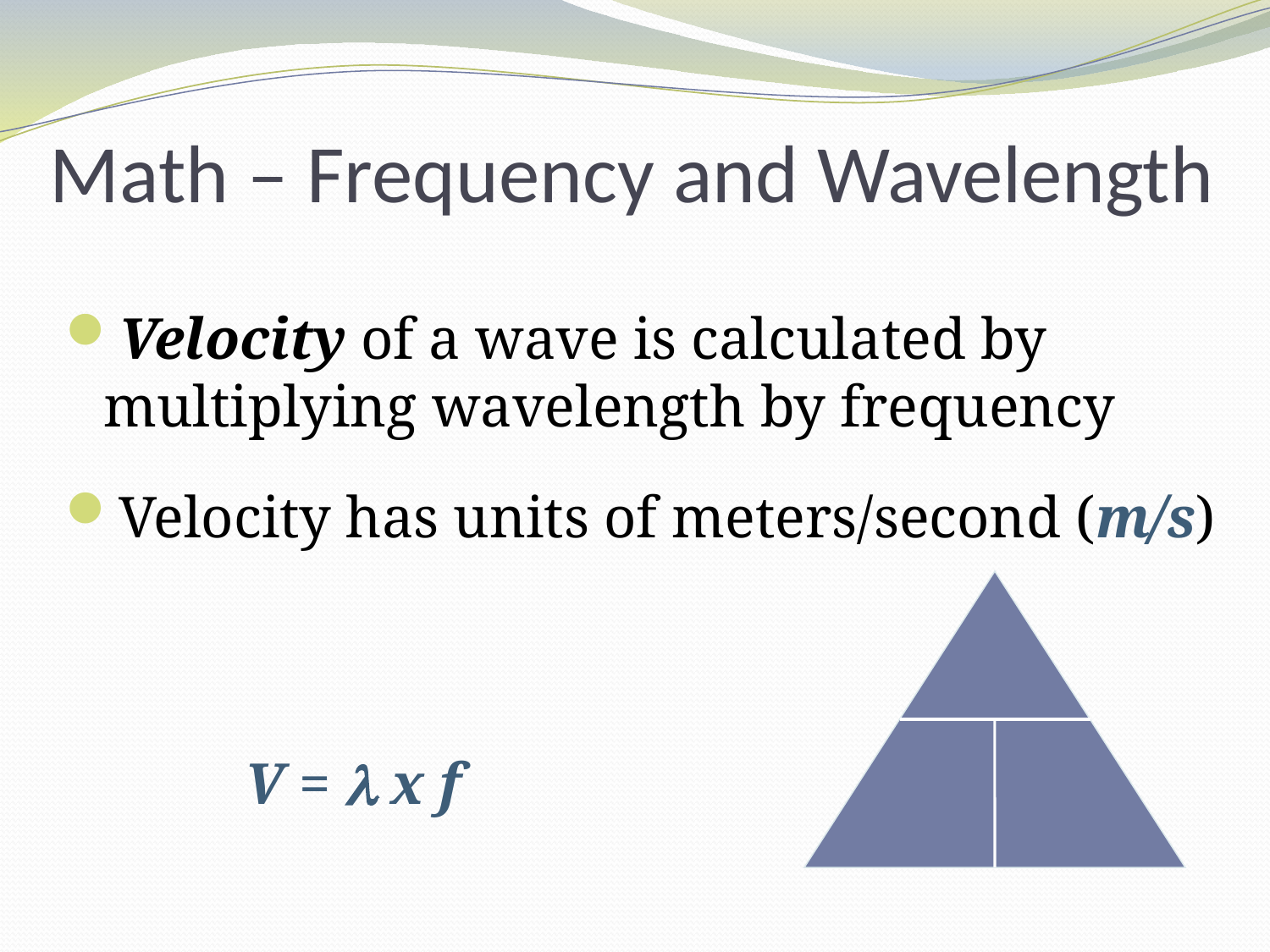

# Math – Frequency and Wavelength
Velocity of a wave is calculated by multiplying wavelength by frequency

Velocity has units of meters/second (m/s)

		 V = λ x f